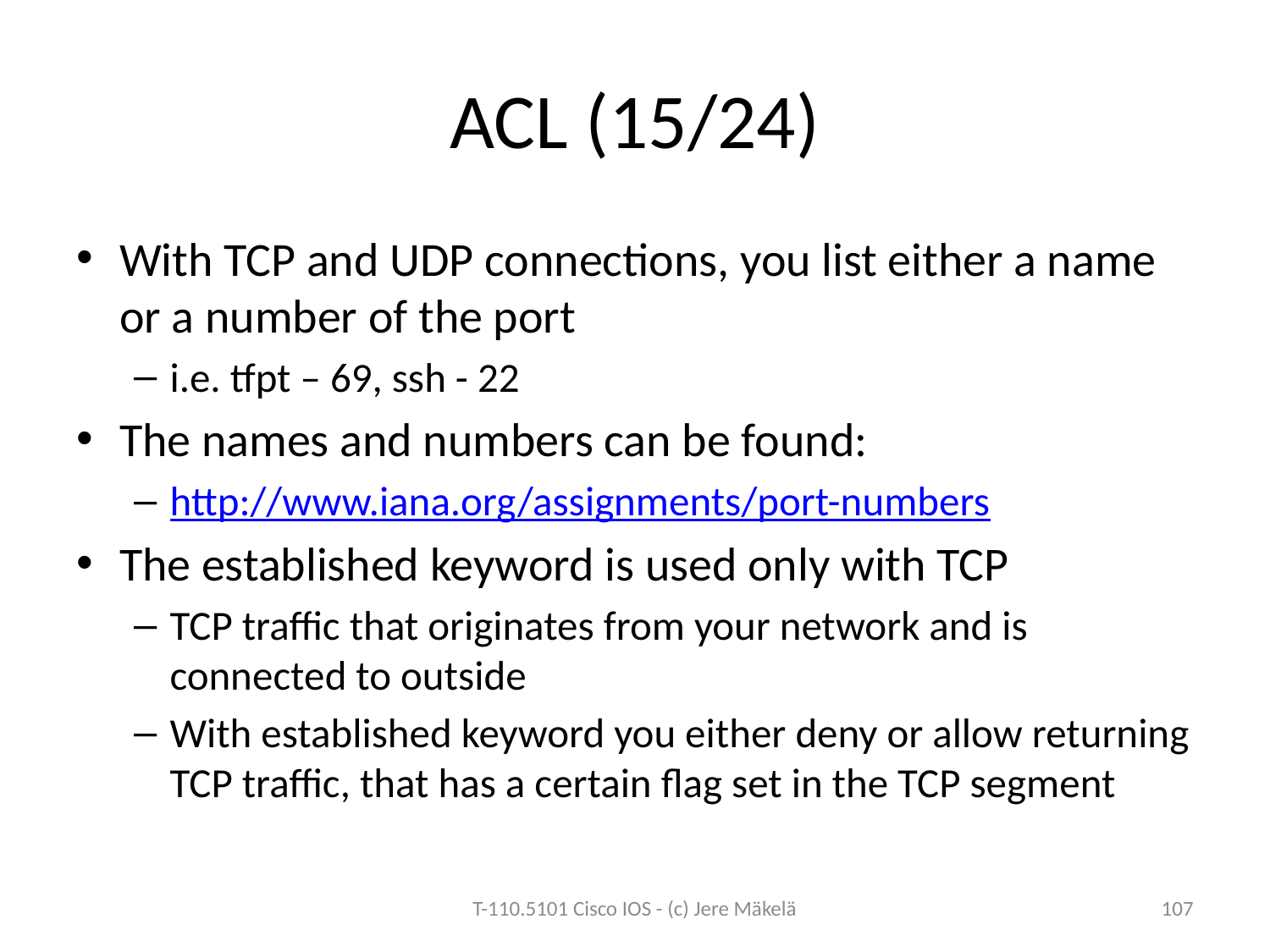

# ACL (15/24)
With TCP and UDP connections, you list either a name or a number of the port
i.e. tfpt – 69, ssh - 22
The names and numbers can be found:
http://www.iana.org/assignments/port-numbers
The established keyword is used only with TCP
TCP traffic that originates from your network and is connected to outside
With established keyword you either deny or allow returning TCP traffic, that has a certain flag set in the TCP segment
T-110.5101 Cisco IOS - (c) Jere Mäkelä
107